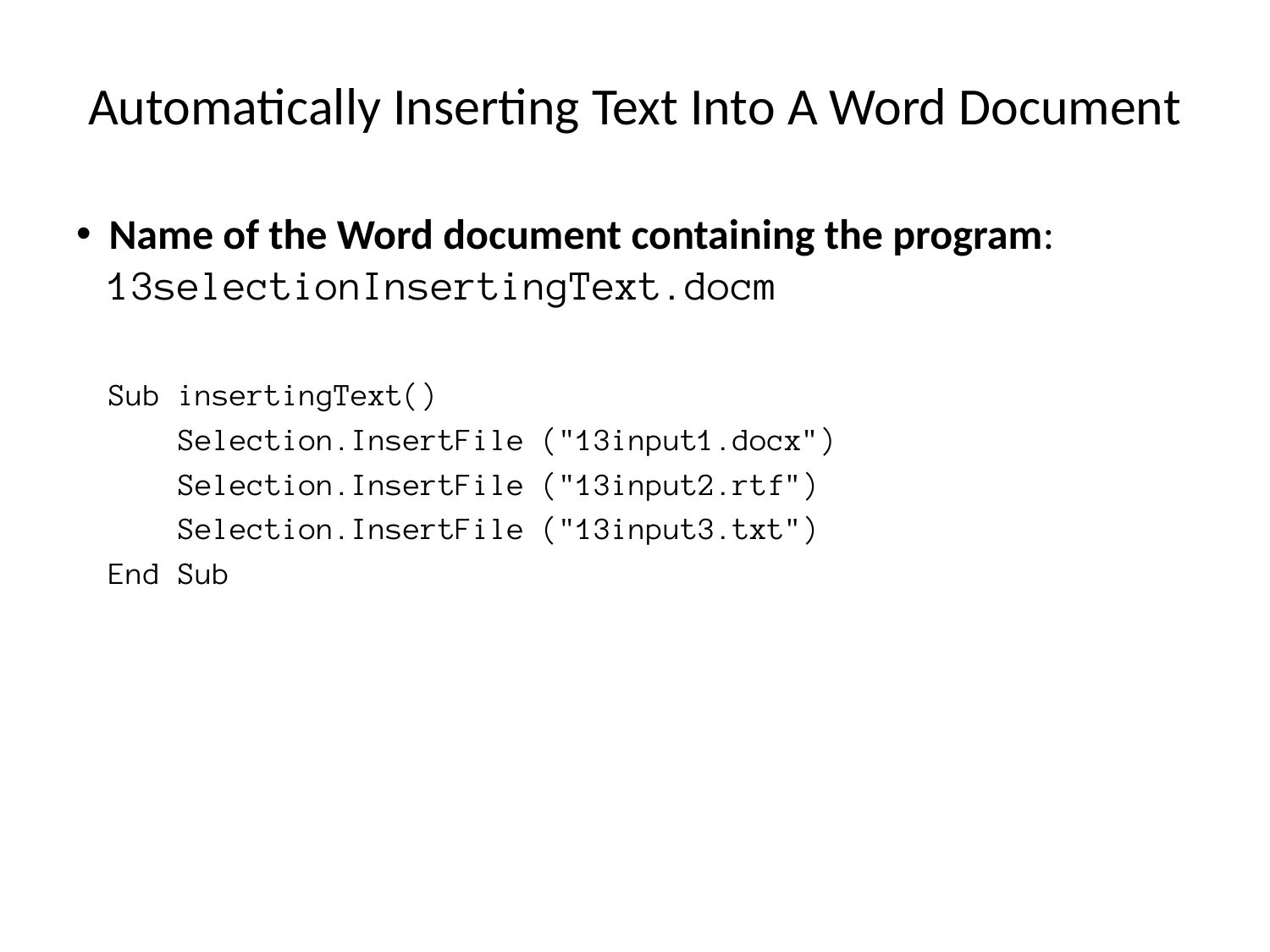

# Automatically Inserting Text Into A Word Document
Name of the Word document containing the program: 13selectionInsertingText.docm

Sub insertingText()
    Selection.InsertFile ("13input1.docx")
    Selection.InsertFile ("13input2.rtf")
    Selection.InsertFile ("13input3.txt")
End Sub